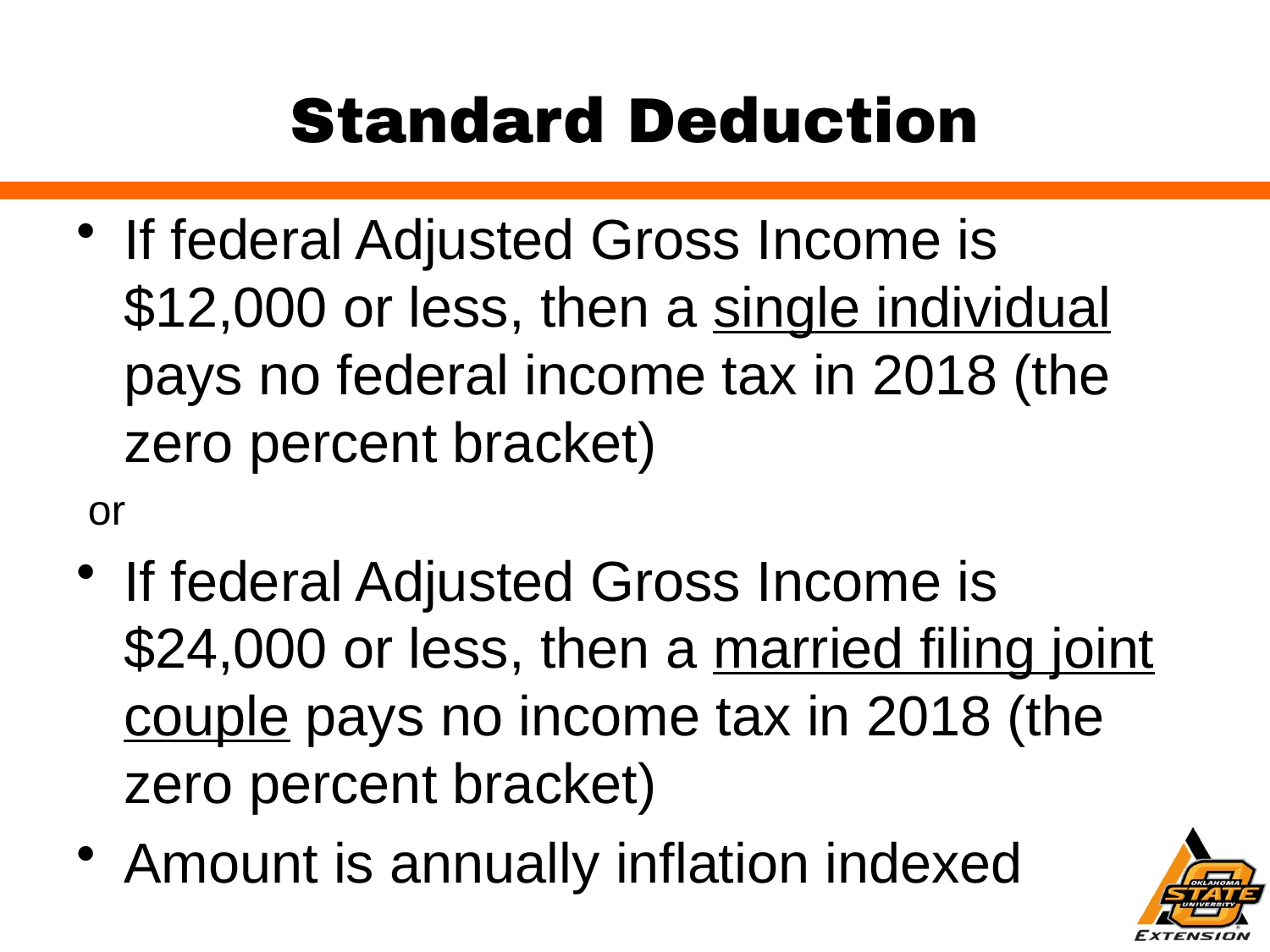

# Standard Deduction
If federal Adjusted Gross Income is $12,000 or less, then a single individual pays no federal income tax in 2018 (the zero percent bracket)
 or
If federal Adjusted Gross Income is $24,000 or less, then a married filing joint couple pays no income tax in 2018 (the zero percent bracket)
Amount is annually inflation indexed